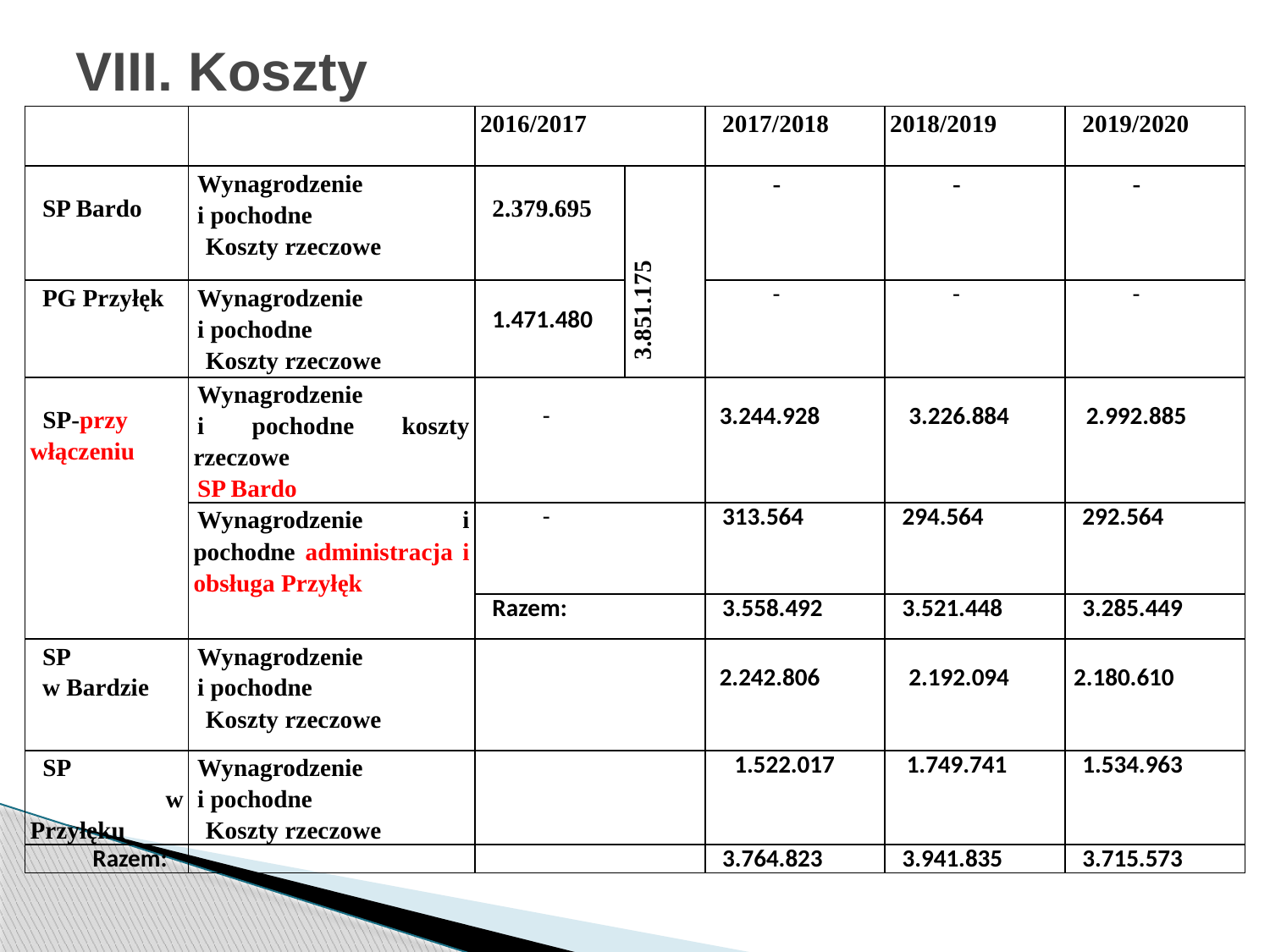

# VIII. Koszty
|  |  | 2016/2017 |  | 2017/2018 | 2018/2019 | 2019/2020 |
| --- | --- | --- | --- | --- | --- | --- |
| SP Bardo | Wynagrodzenie i pochodne Koszty rzeczowe | 2.379.695 | 3.851.175 | - | - | - |
| PG Przyłęk | Wynagrodzenie i pochodne Koszty rzeczowe | 1.471.480 |  | - | - | - |
| SP-przy włączeniu | Wynagrodzenie i pochodne koszty rzeczowe SP Bardo | - |  | 3.244.928 | 3.226.884 | 2.992.885 |
|  | Wynagrodzenie i pochodne administracja i obsługa Przyłęk | - |  | 313.564 | 294.564 | 292.564 |
|  |  | Razem: |  | 3.558.492 | 3.521.448 | 3.285.449 |
| SP w Bardzie | Wynagrodzenie i pochodne Koszty rzeczowe |  |  | 2.242.806 | 2.192.094 | 2.180.610 |
| SP w Przyłęku | Wynagrodzenie i pochodne Koszty rzeczowe |  |  | 1.522.017 | 1.749.741 | 1.534.963 |
| Razem: |  |  |  | 3.764.823 | 3.941.835 | 3.715.573 |